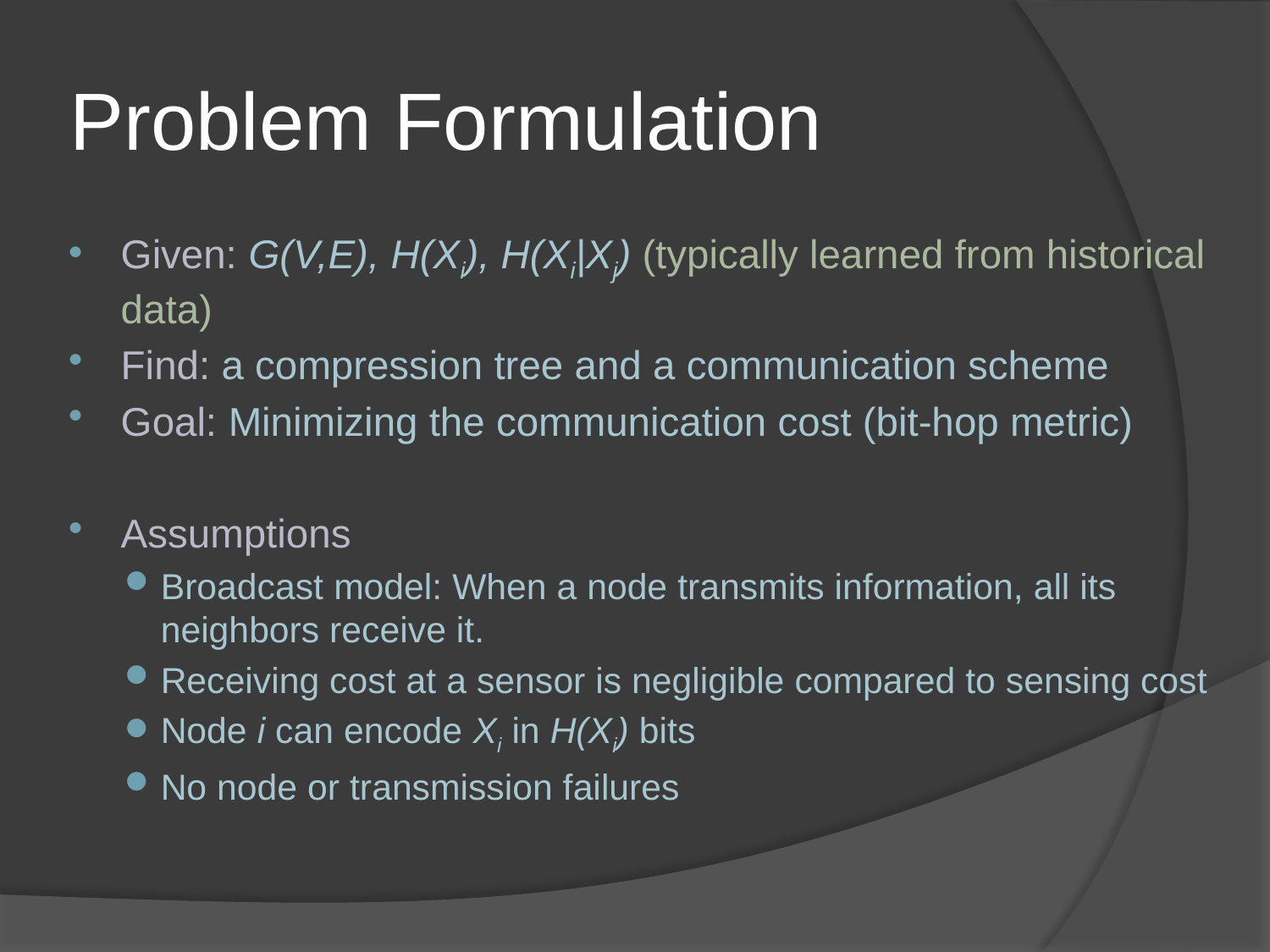

# Problem Formulation
Given: G(V,E), H(Xi), H(Xi|Xj) (typically learned from historical data)
Find: a compression tree and a communication scheme
Goal: Minimizing the communication cost (bit-hop metric)

Assumptions
Broadcast model: When a node transmits information, all its neighbors receive it.
Receiving cost at a sensor is negligible compared to sensing cost
Node i can encode Xi in H(Xi) bits
No node or transmission failures